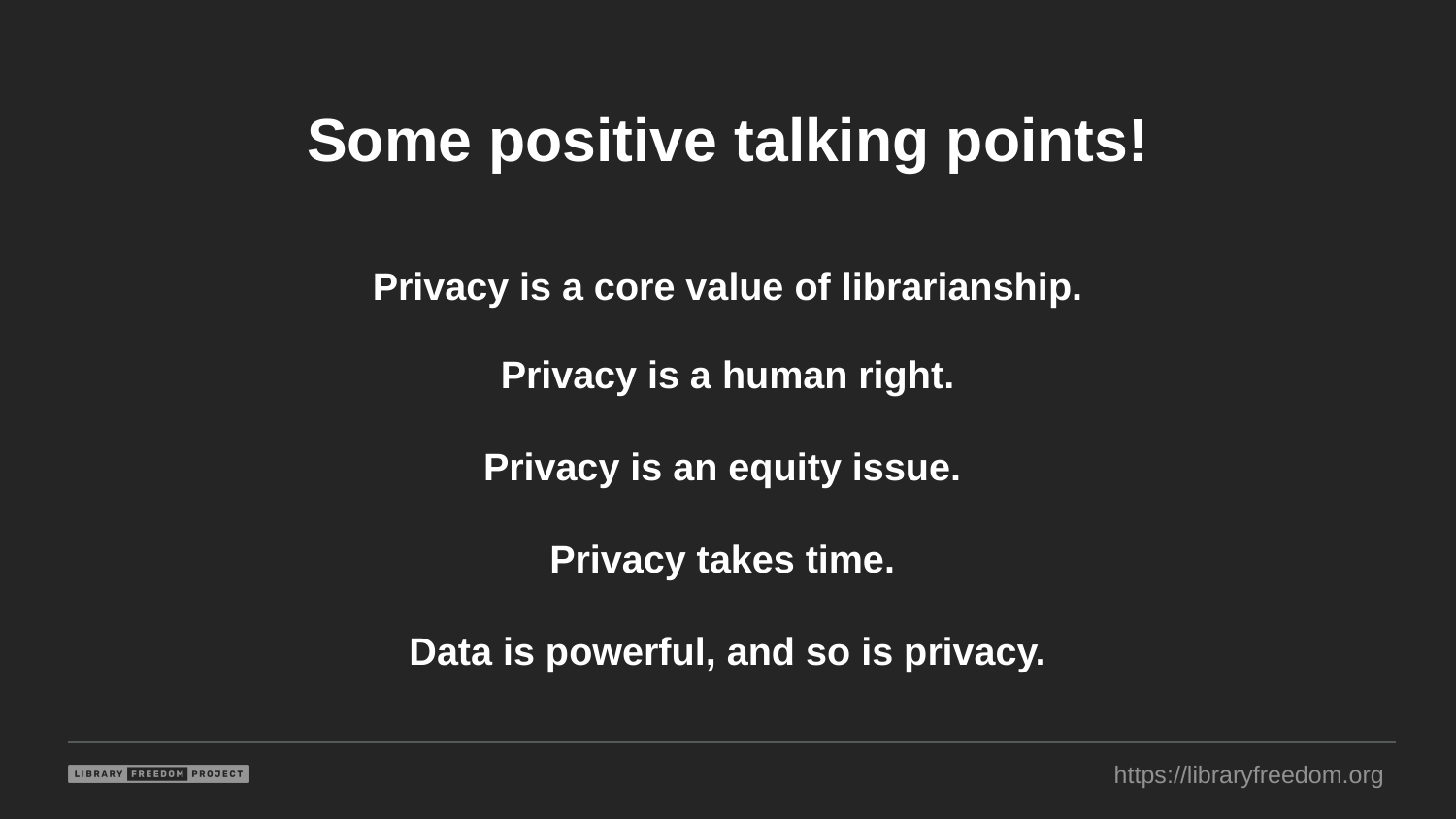

Some positive talking points!
Privacy is a core value of librarianship.
Privacy is a human right.

Privacy is an equity issue.

Privacy takes time.

Data is powerful, and so is privacy.